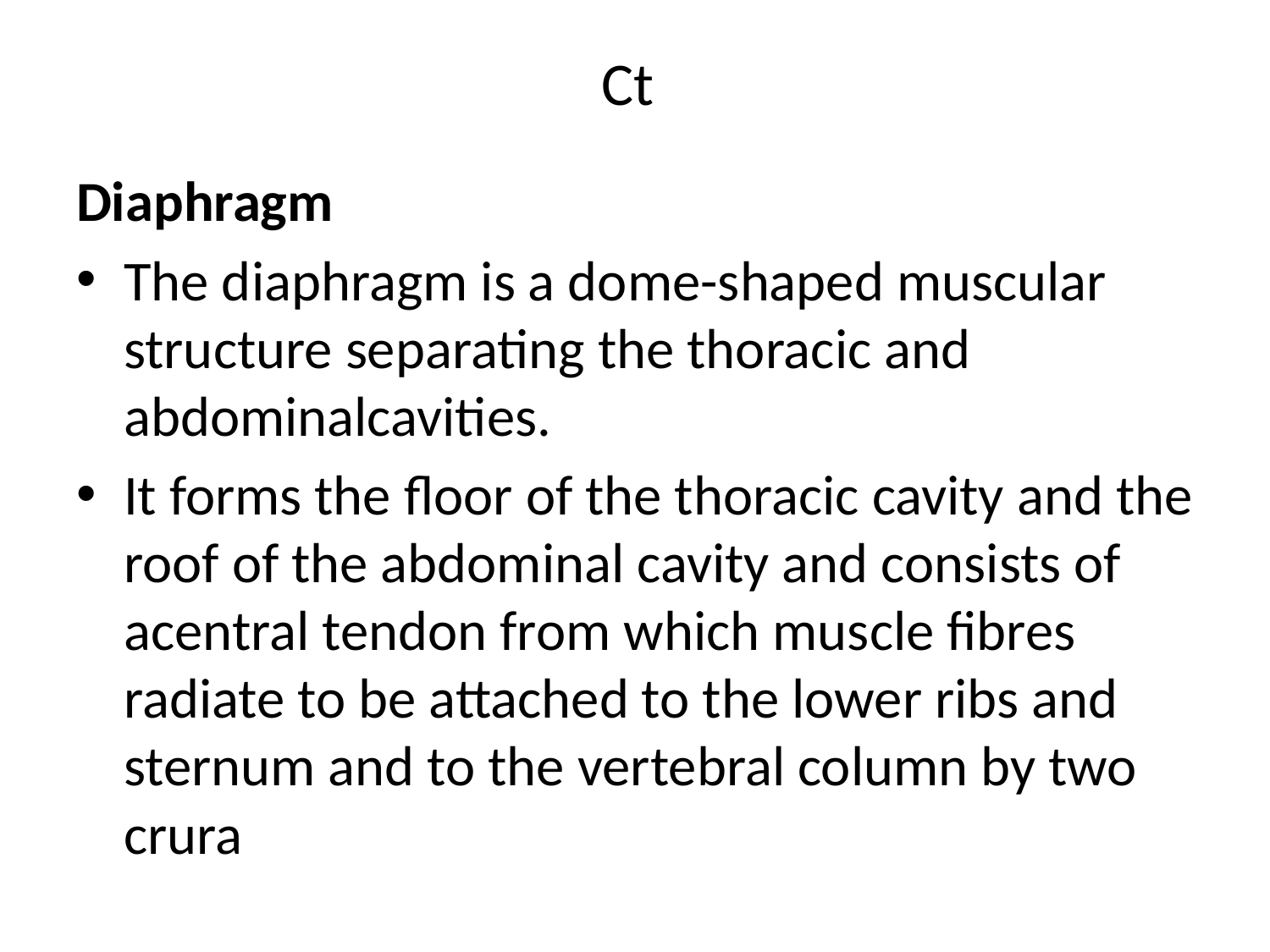

# Ct
Diaphragm
The diaphragm is a dome-shaped muscular structure separating the thoracic and abdominalcavities.
It forms the floor of the thoracic cavity and the roof of the abdominal cavity and consists of acentral tendon from which muscle fibres radiate to be attached to the lower ribs and sternum and to the vertebral column by two crura